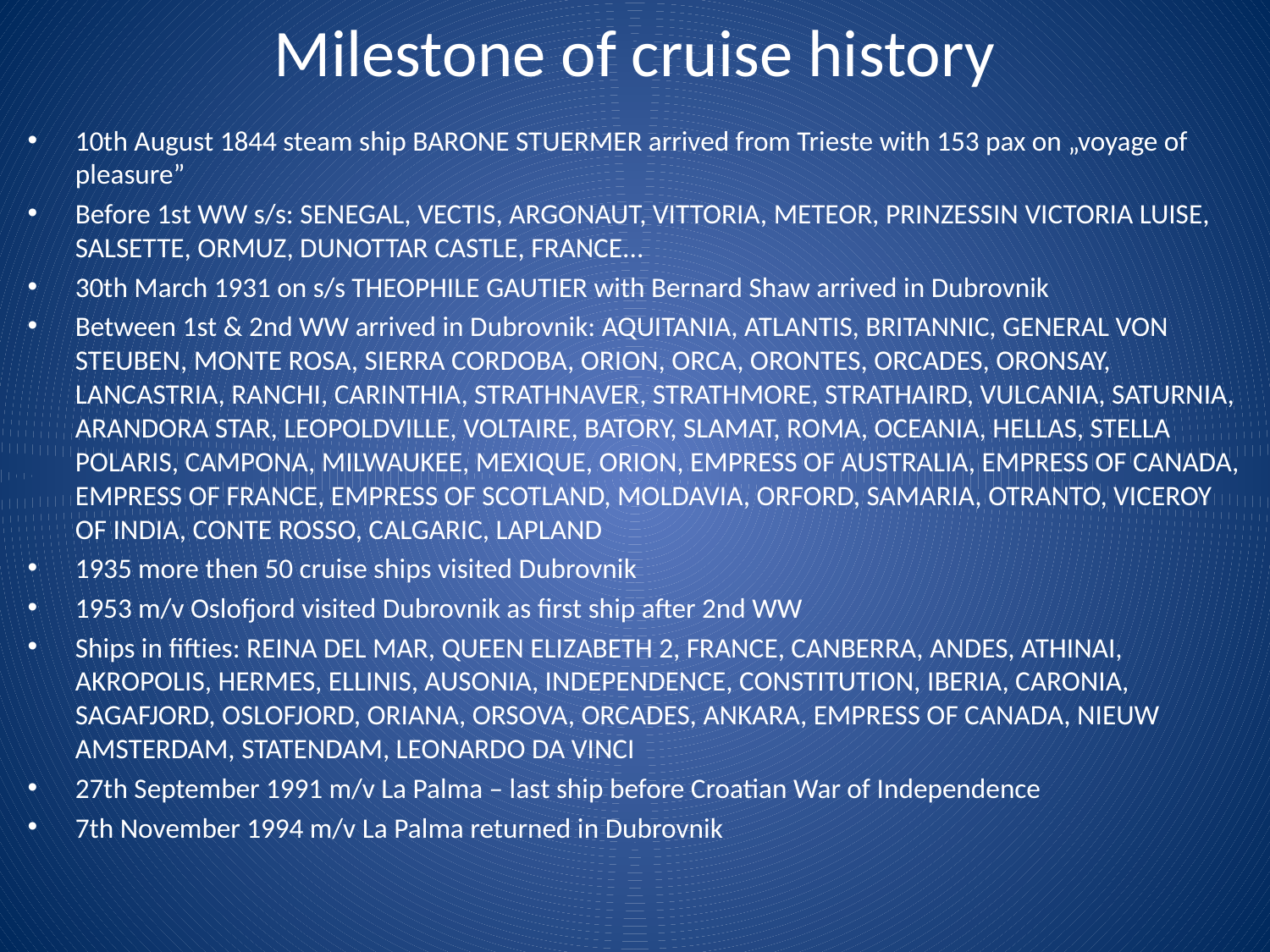

# Milestone of cruise history
10th August 1844 steam ship BARONE STUERMER arrived from Trieste with 153 pax on „voyage of pleasure”
Before 1st WW s/s: SENEGAL, VECTIS, ARGONAUT, VITTORIA, METEOR, PRINZESSIN VICTORIA LUISE, SALSETTE, ORMUZ, DUNOTTAR CASTLE, FRANCE...
30th March 1931 on s/s THEOPHILE GAUTIER with Bernard Shaw arrived in Dubrovnik
Between 1st & 2nd WW arrived in Dubrovnik: AQUITANIA, ATLANTIS, BRITANNIC, GENERAL VON STEUBEN, MONTE ROSA, SIERRA CORDOBA, ORION, ORCA, ORONTES, ORCADES, ORONSAY, LANCASTRIA, RANCHI, CARINTHIA, STRATHNAVER, STRATHMORE, STRATHAIRD, VULCANIA, SATURNIA, ARANDORA STAR, LEOPOLDVILLE, VOLTAIRE, BATORY, SLAMAT, ROMA, OCEANIA, HELLAS, STELLA POLARIS, CAMPONA, MILWAUKEE, MEXIQUE, ORION, EMPRESS OF AUSTRALIA, EMPRESS OF CANADA, EMPRESS OF FRANCE, EMPRESS OF SCOTLAND, MOLDAVIA, ORFORD, SAMARIA, OTRANTO, VICEROY OF INDIA, CONTE ROSSO, CALGARIC, LAPLAND
1935 more then 50 cruise ships visited Dubrovnik
1953 m/v Oslofjord visited Dubrovnik as first ship after 2nd WW
Ships in fifties: REINA DEL MAR, QUEEN ELIZABETH 2, FRANCE, CANBERRA, ANDES, ATHINAI, AKROPOLIS, HERMES, ELLINIS, AUSONIA, INDEPENDENCE, CONSTITUTION, IBERIA, CARONIA, SAGAFJORD, OSLOFJORD, ORIANA, ORSOVA, ORCADES, ANKARA, EMPRESS OF CANADA, NIEUW AMSTERDAM, STATENDAM, LEONARDO DA VINCI
27th September 1991 m/v La Palma – last ship before Croatian War of Independence
7th November 1994 m/v La Palma returned in Dubrovnik